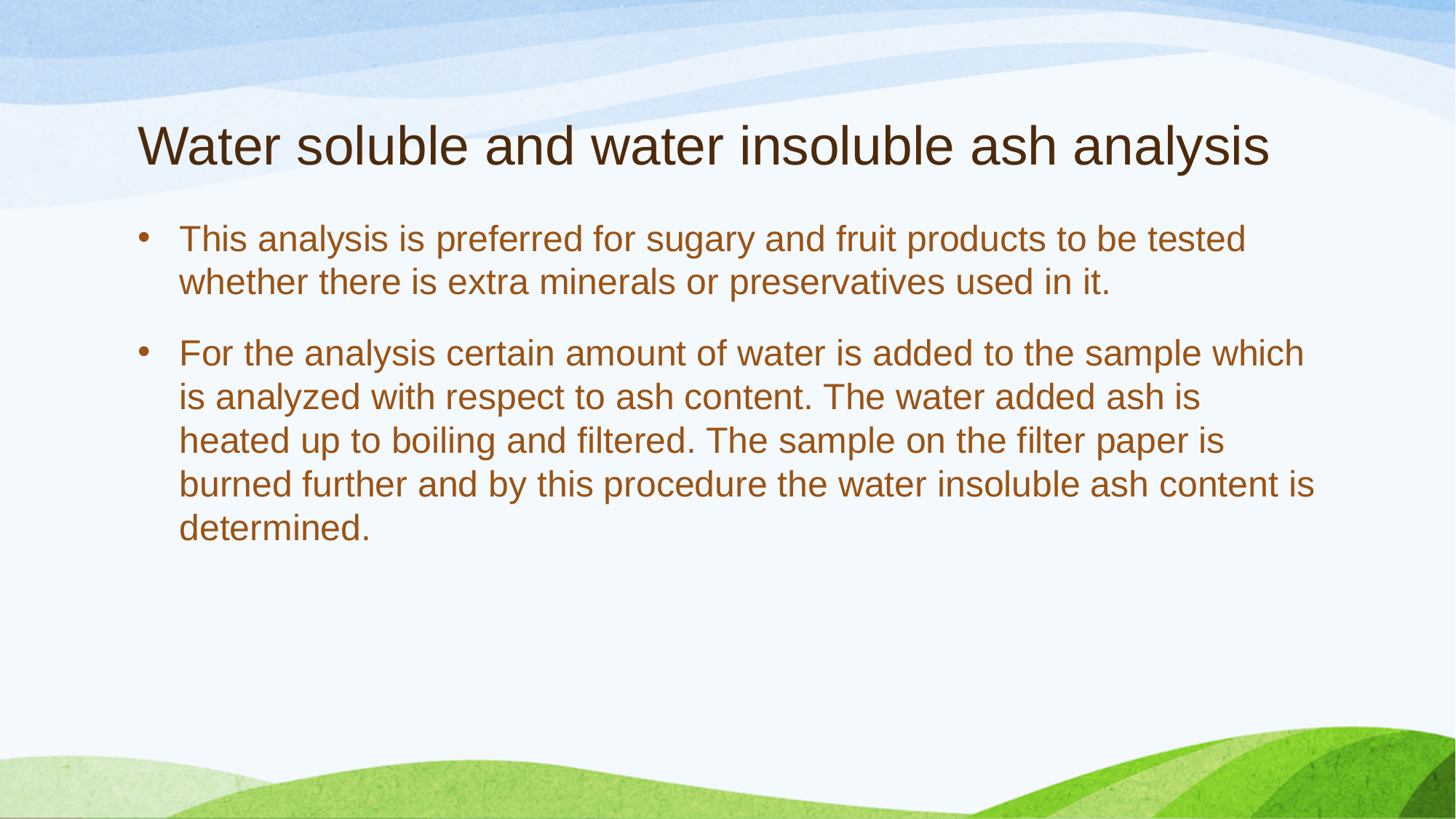

# Water soluble and water insoluble ash analysis
This analysis is preferred for sugary and fruit products to be tested whether there is extra minerals or preservatives used in it.
For the analysis certain amount of water is added to the sample which is analyzed with respect to ash content. The water added ash is heated up to boiling and filtered. The sample on the filter paper is burned further and by this procedure the water insoluble ash content is determined.